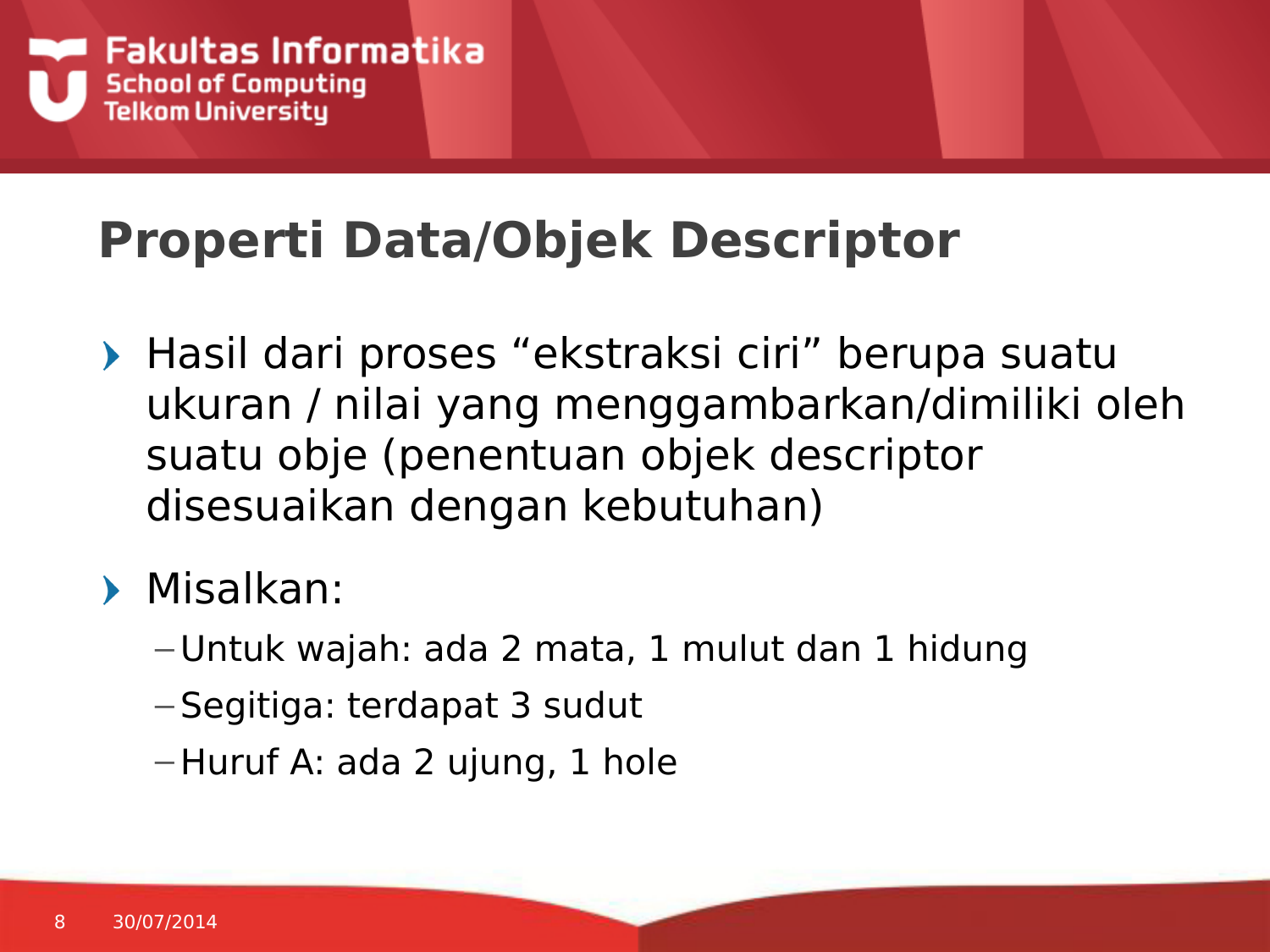

# Properti Data/Objek Descriptor
Hasil dari proses “ekstraksi ciri” berupa suatu ukuran / nilai yang menggambarkan/dimiliki oleh suatu obje (penentuan objek descriptor disesuaikan dengan kebutuhan)
Misalkan:
Untuk wajah: ada 2 mata, 1 mulut dan 1 hidung
Segitiga: terdapat 3 sudut
Huruf A: ada 2 ujung, 1 hole
8
30/07/2014